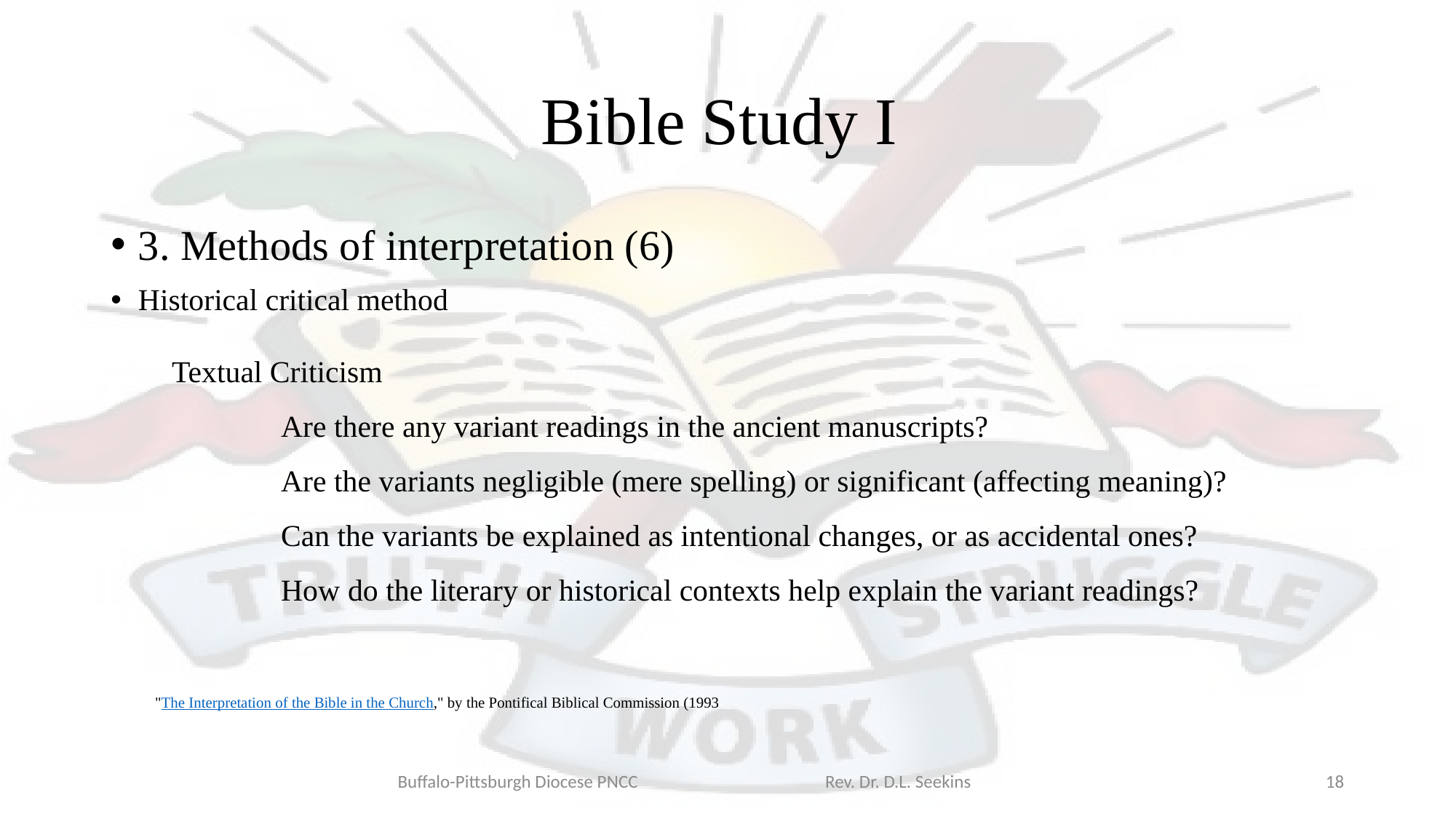

# Bible Study I
3. Methods of interpretation (6)
Historical critical method

Textual Criticism
	Are there any variant readings in the ancient manuscripts?
	Are the variants negligible (mere spelling) or significant (affecting meaning)?
	Can the variants be explained as intentional changes, or as accidental ones?
	How do the literary or historical contexts help explain the variant readings?
 "The Interpretation of the Bible in the Church," by the Pontifical Biblical Commission (1993
Buffalo-Pittsburgh Diocese PNCC                                             Rev. Dr. D.L. Seekins
18